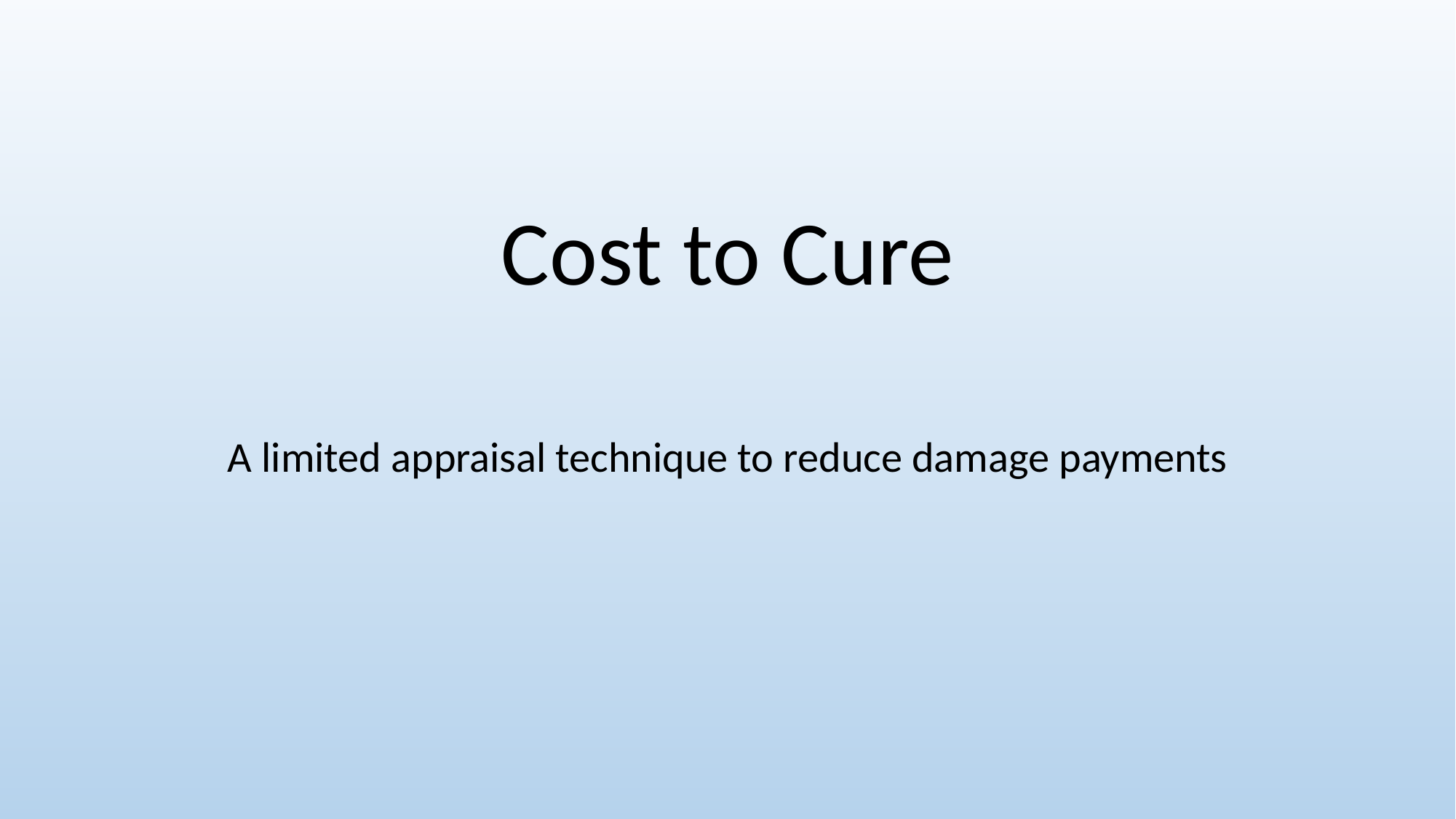

# Cost to Cure
A limited appraisal technique to reduce damage payments